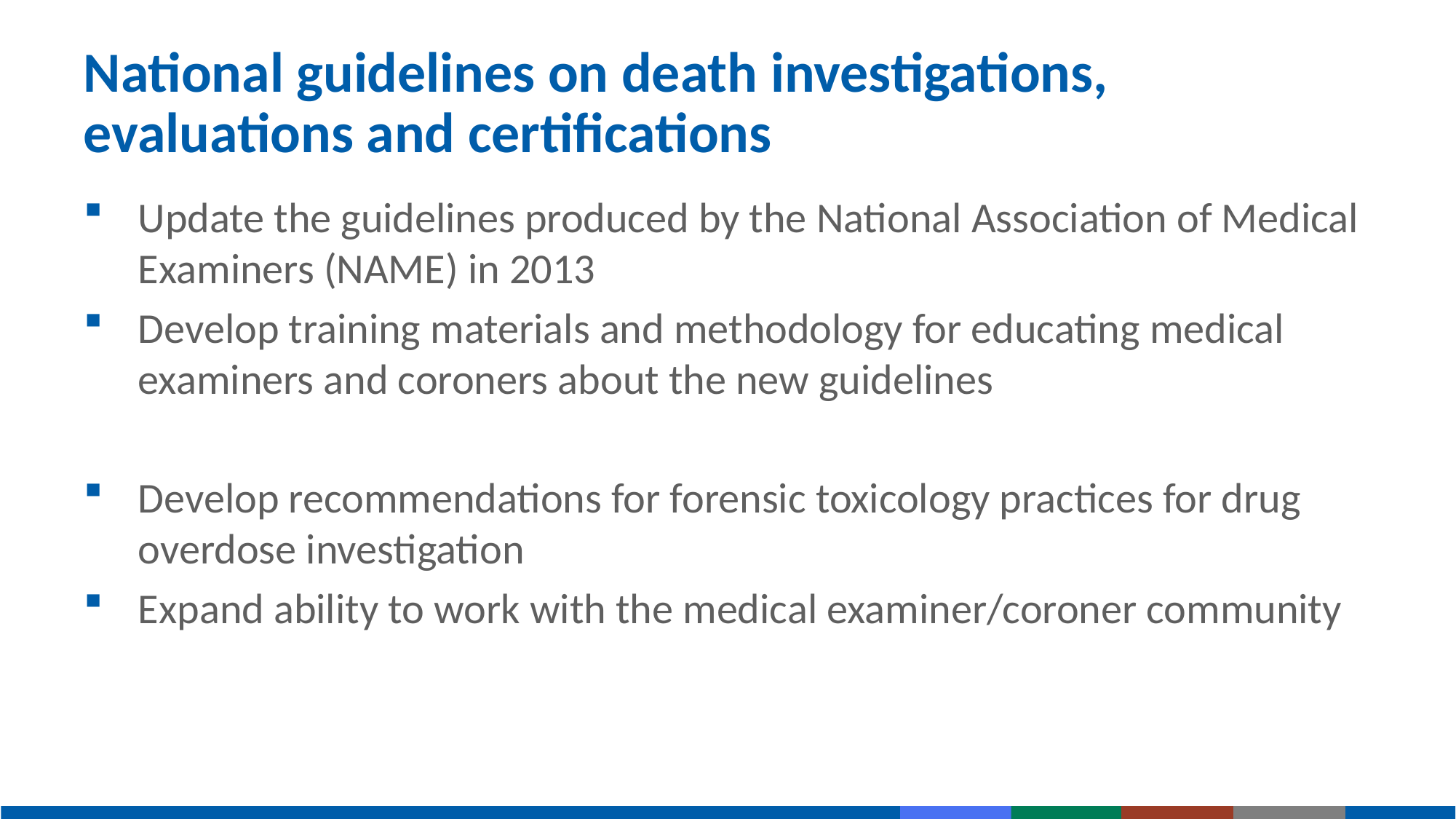

# National guidelines on death investigations, evaluations and certifications
Update the guidelines produced by the National Association of Medical Examiners (NAME) in 2013
Develop training materials and methodology for educating medical examiners and coroners about the new guidelines

Develop recommendations for forensic toxicology practices for drug overdose investigation
Expand ability to work with the medical examiner/coroner community